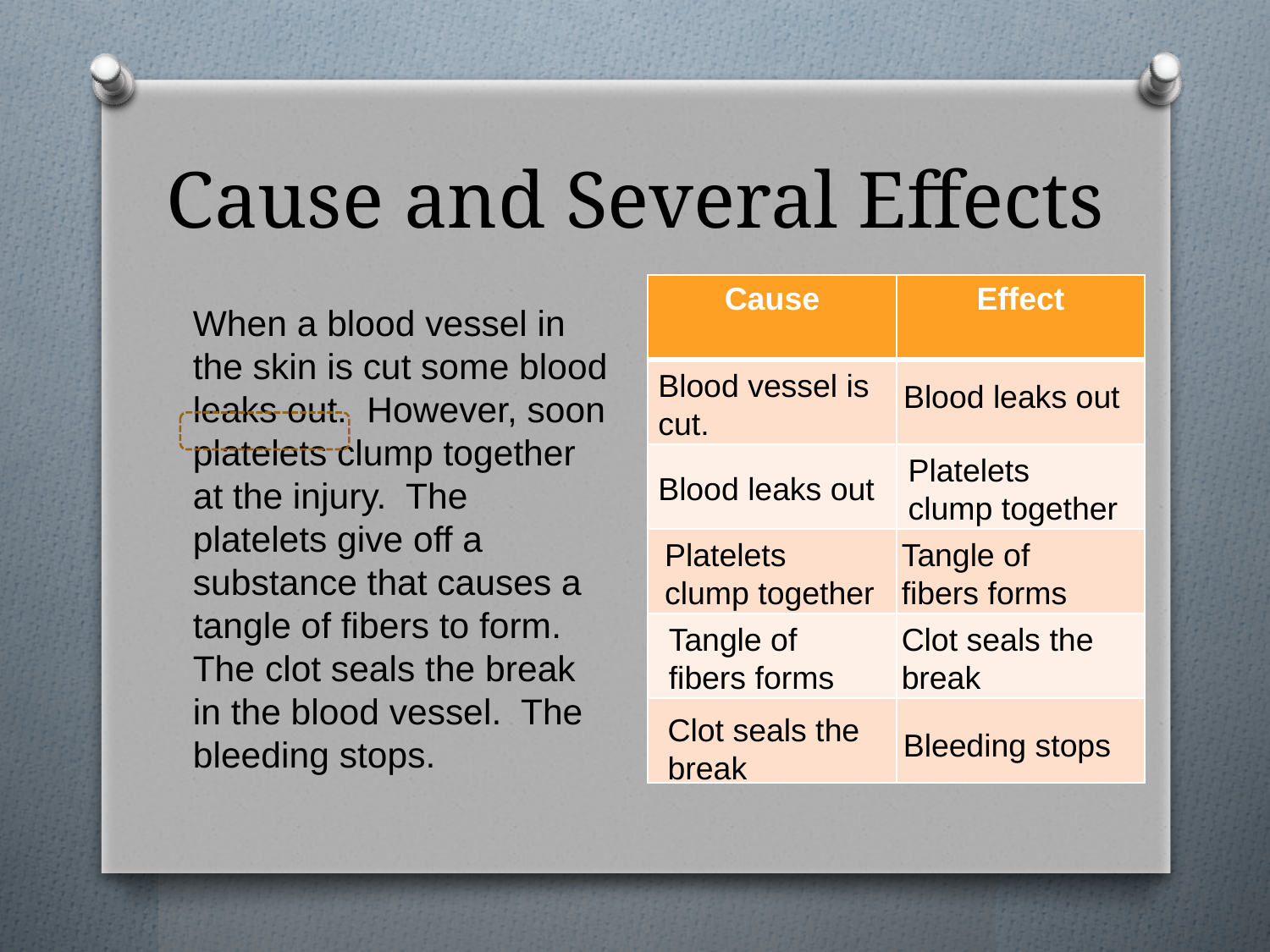

# Cause and Several Effects
| Cause | Effect |
| --- | --- |
|  |  |
|  |  |
|  |  |
|  |  |
|  |  |
When a blood vessel in the skin is cut some blood leaks out.  However, soon platelets clump together at the injury.  The platelets give off a substance that causes a tangle of fibers to form.  The clot seals the break in the blood vessel.  The bleeding stops.
Blood vessel is cut.
Blood leaks out

Platelets clump together
Blood leaks out
Platelets clump together
Tangle of fibers forms
Tangle of fibers forms
Clot seals the break
Clot seals the break
Bleeding stops